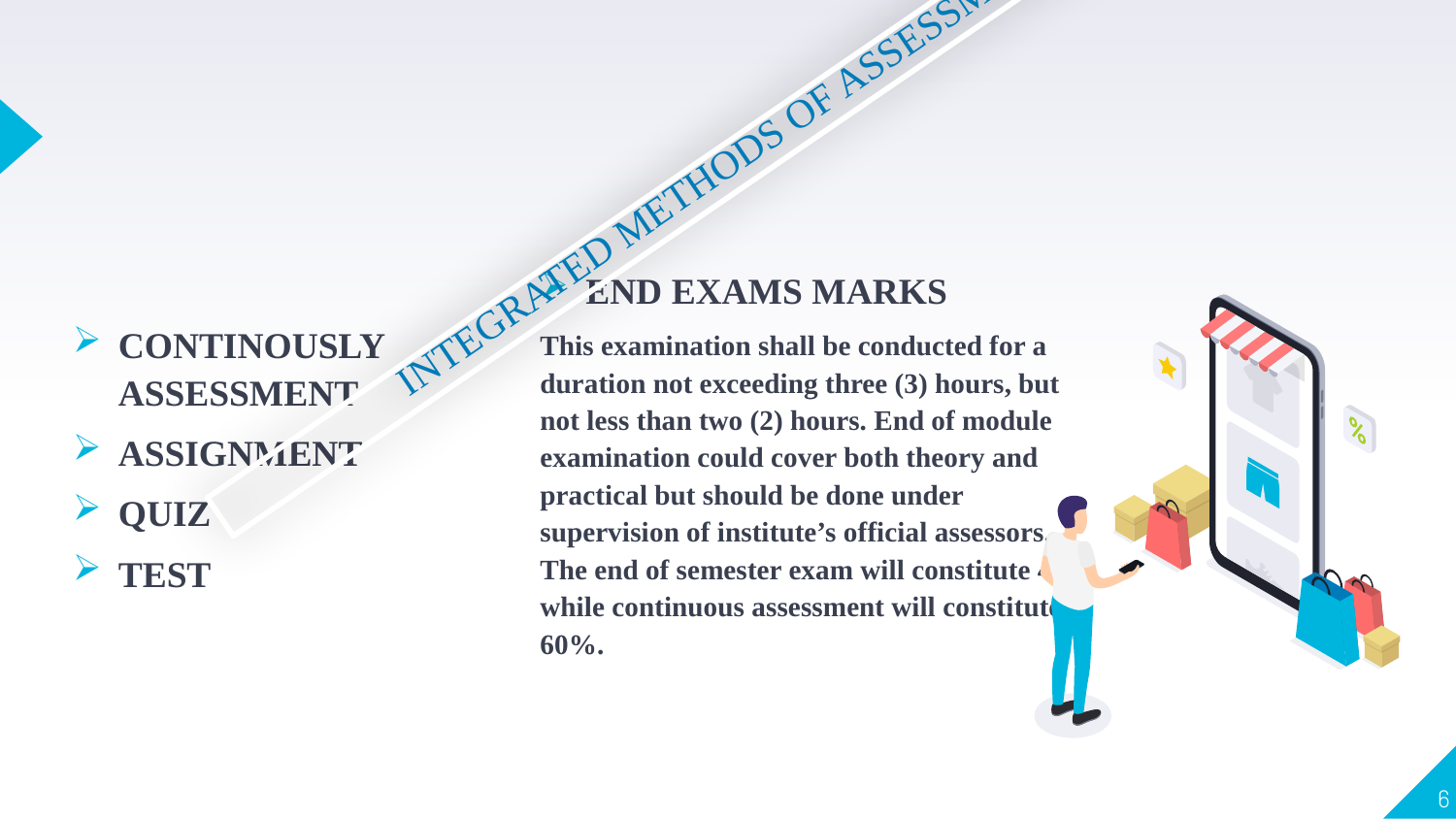

INTEGRATED METHODS OF ASSESSMENT
END EXAMS MARKS
This examination shall be conducted for a duration not exceeding three (3) hours, but not less than two (2) hours. End of module examination could cover both theory and practical but should be done under supervision of institute’s official assessors. The end of semester exam will constitute 40% while continuous assessment will constitute 60%.

CONTINOUSLY ASSESSMENT
ASSIGNMENT
QUIZ
TEST

6